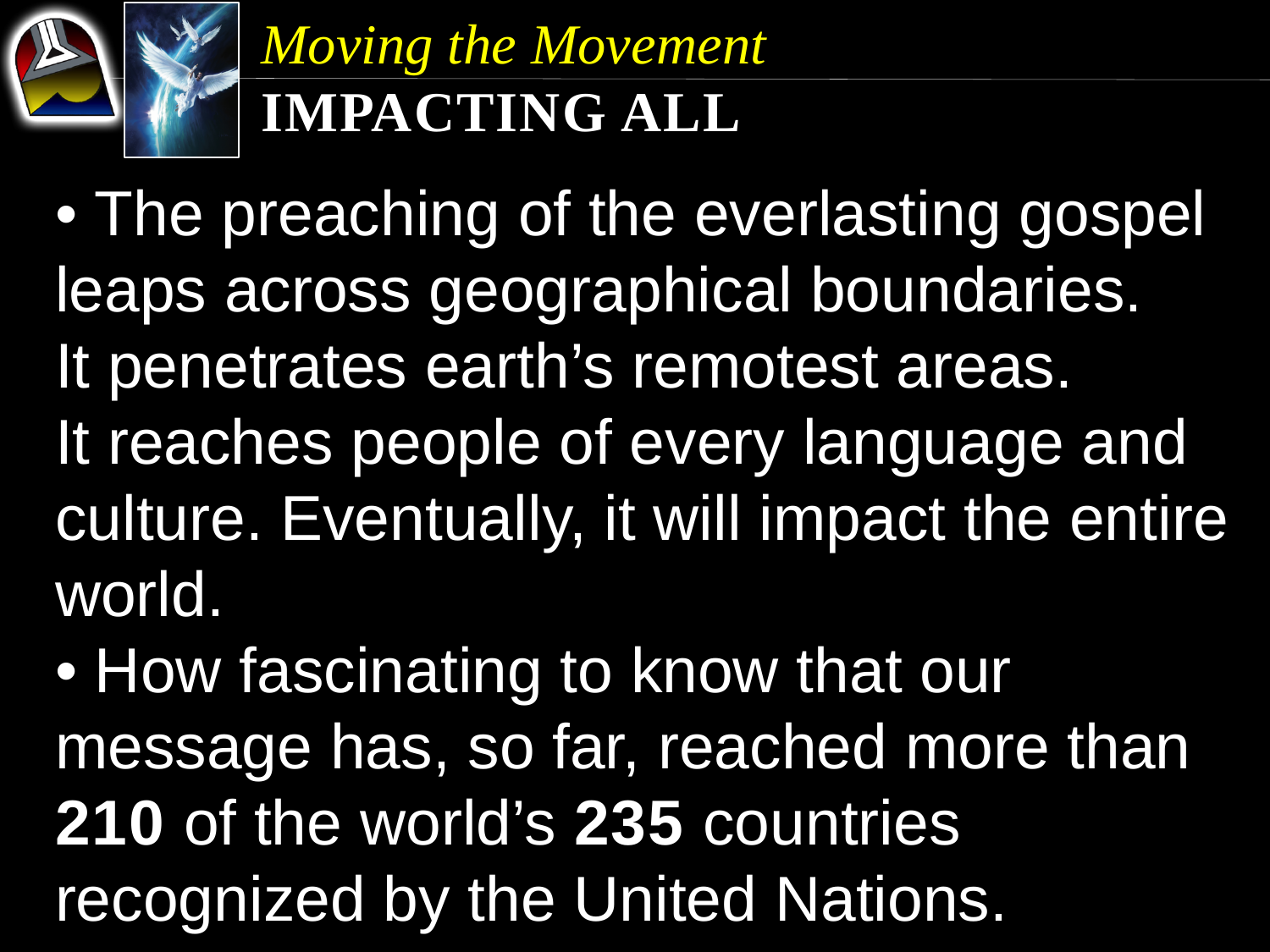

Moving the Movement
Impacting All
• The preaching of the everlasting gospel leaps across geographical boundaries.      It penetrates earth’s remotest areas.         It reaches people of every language and culture. Eventually, it will impact the entire world.
• How fascinating to know that our message has, so far, reached more than 210 of the world’s 235 countries recognized by the United Nations.